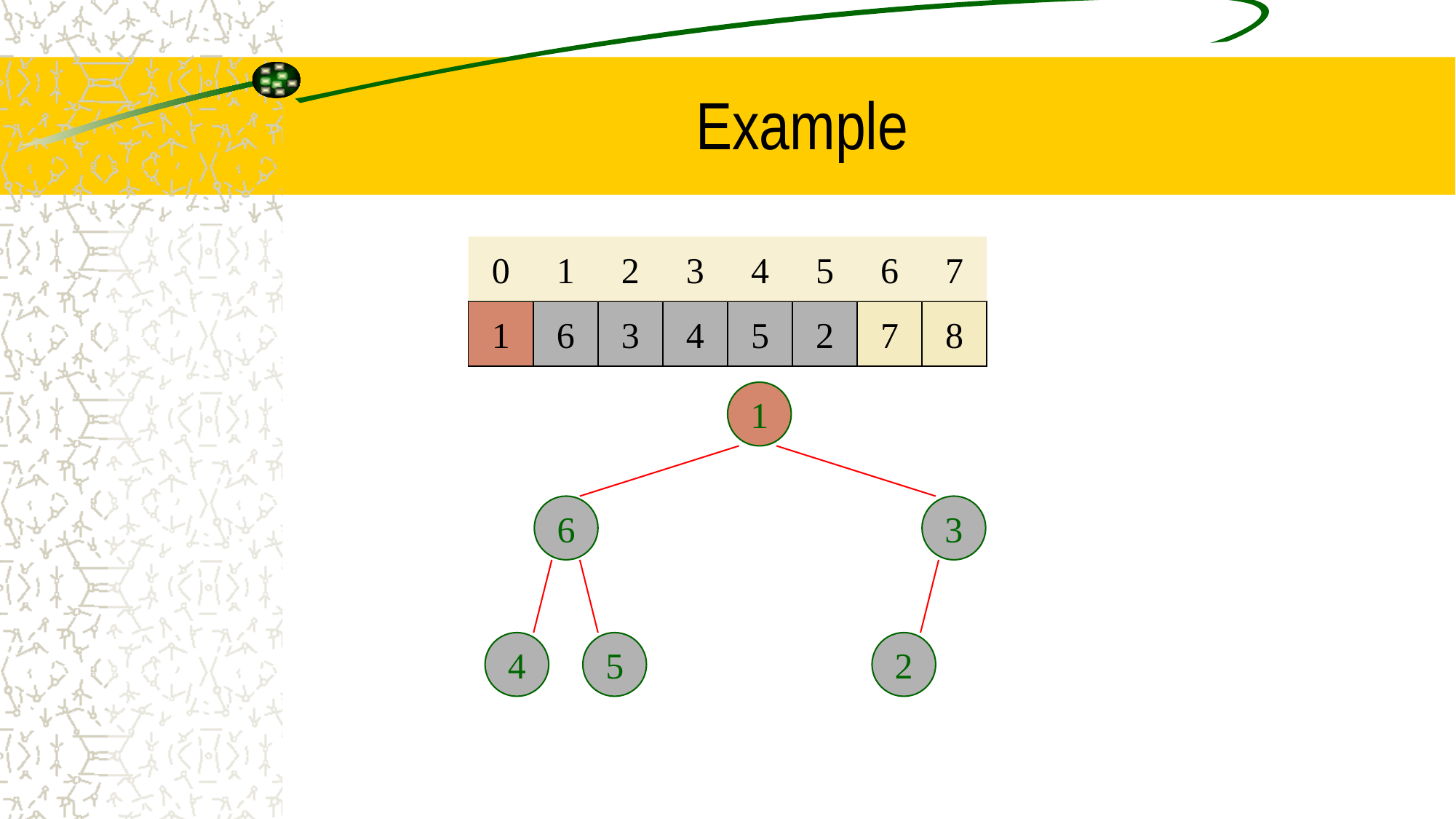

# Example
0
1
2
3
4
5
6
7
1
6
3
4
5
2
7
8
1

6
3

4
5
2